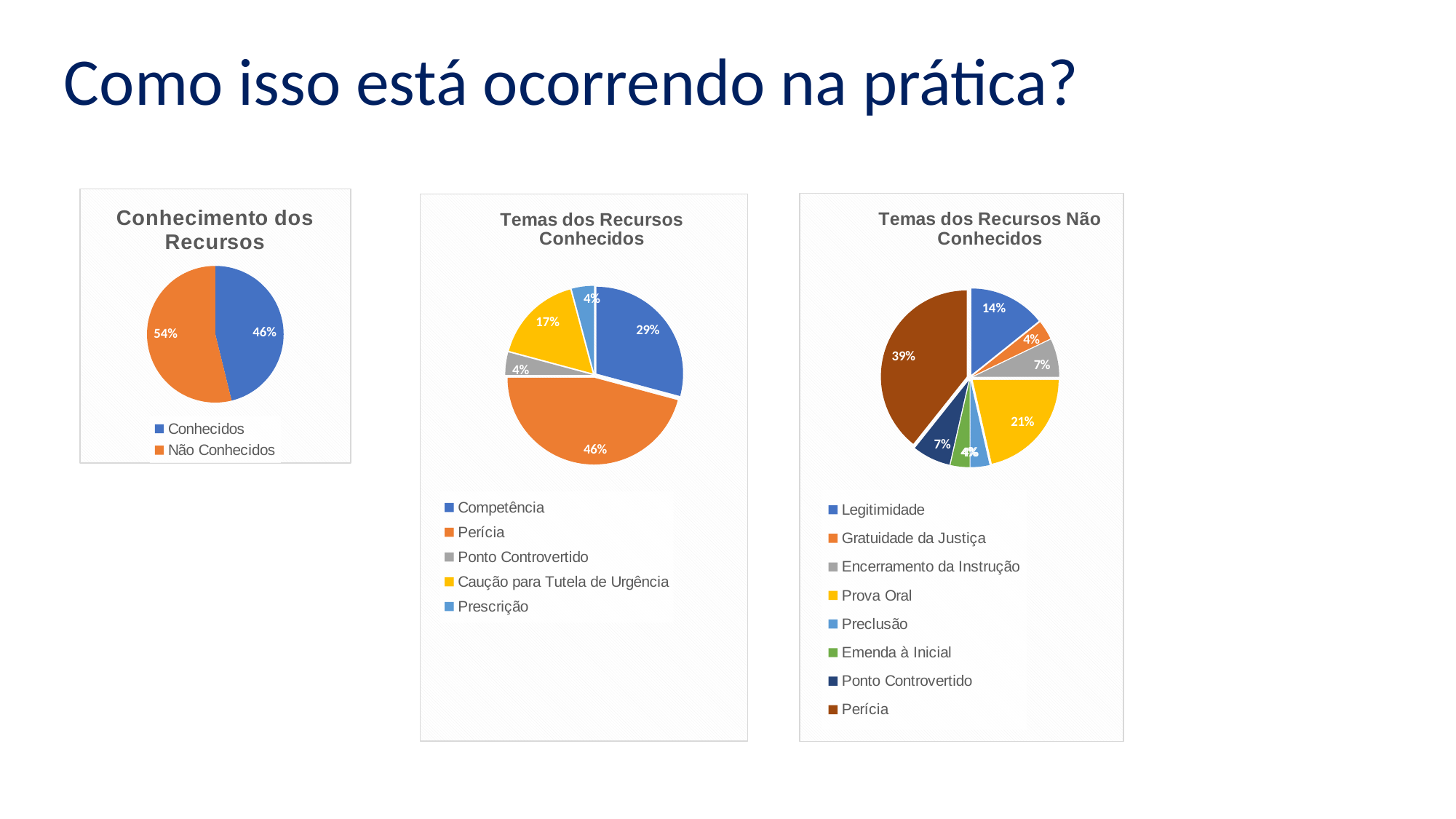

# Como isso está ocorrendo na prática?

### Chart: Conhecimento dos Recursos

| Category | Coluna1 |
|---|---|
| Conhecidos | 24.0 |
| Não Conhecidos | 28.0 |

### Chart: Temas dos Recursos Não Conhecidos

| Category | Coluna1 |
|---|---|
| Legitimidade | 4.0 |
| Gratuidade da Justiça | 1.0 |
| Encerramento da Instrução | 2.0 |
| Prova Oral | 6.0 |
| Preclusão | 1.0 |
| Emenda à Inicial | 1.0 |
| Ponto Controvertido | 2.0 |
| Perícia | 11.0 |

### Chart: Temas dos Recursos Conhecidos

| Category | Coluna1 |
|---|---|
| Competência | 7.0 |
| Perícia | 11.0 |
| Ponto Controvertido | 1.0 |
| Caução para Tutela de Urgência | 4.0 |
| Prescrição | 1.0 |